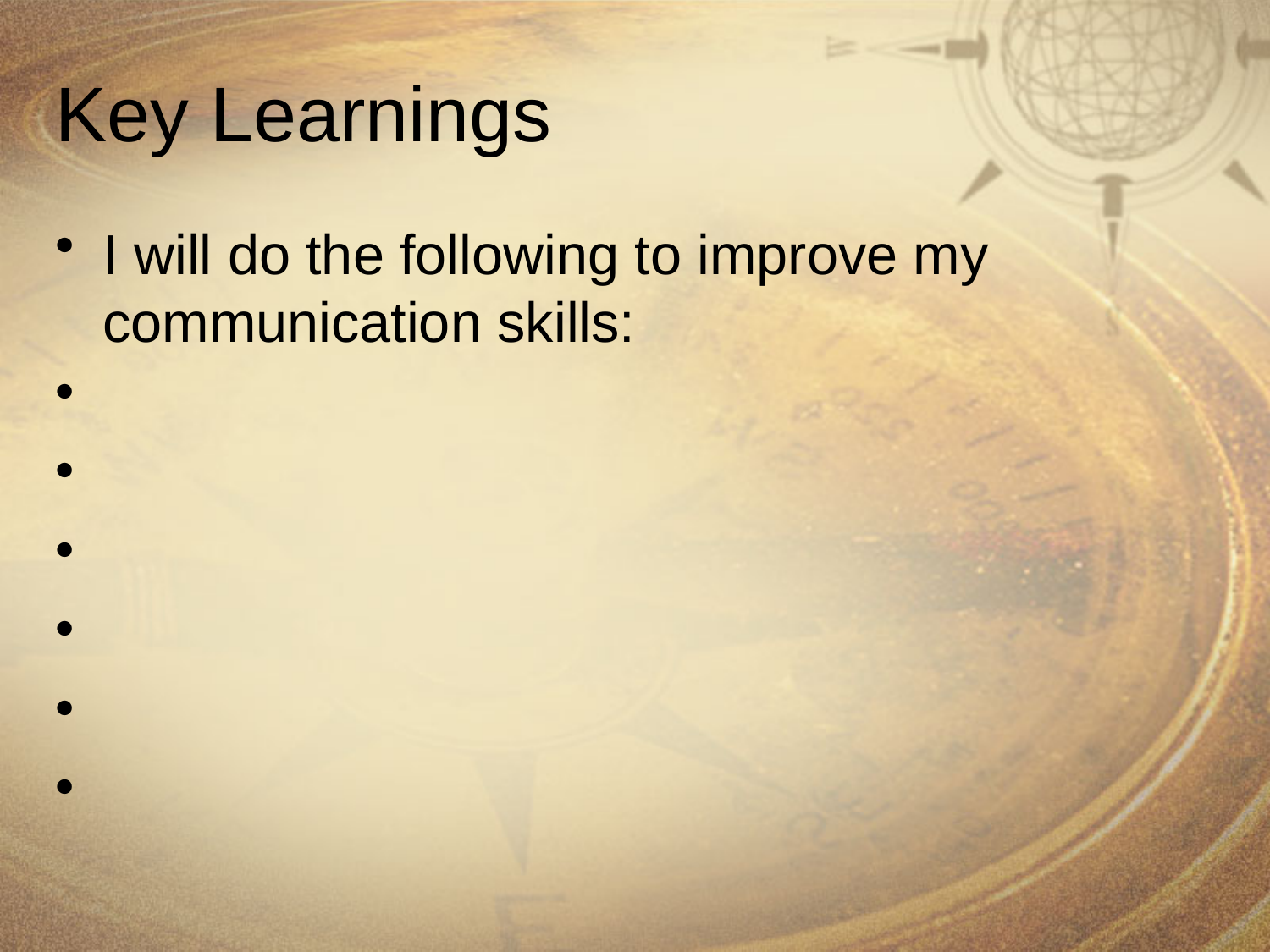

# Key Learnings
I will do the following to improve my communication skills: